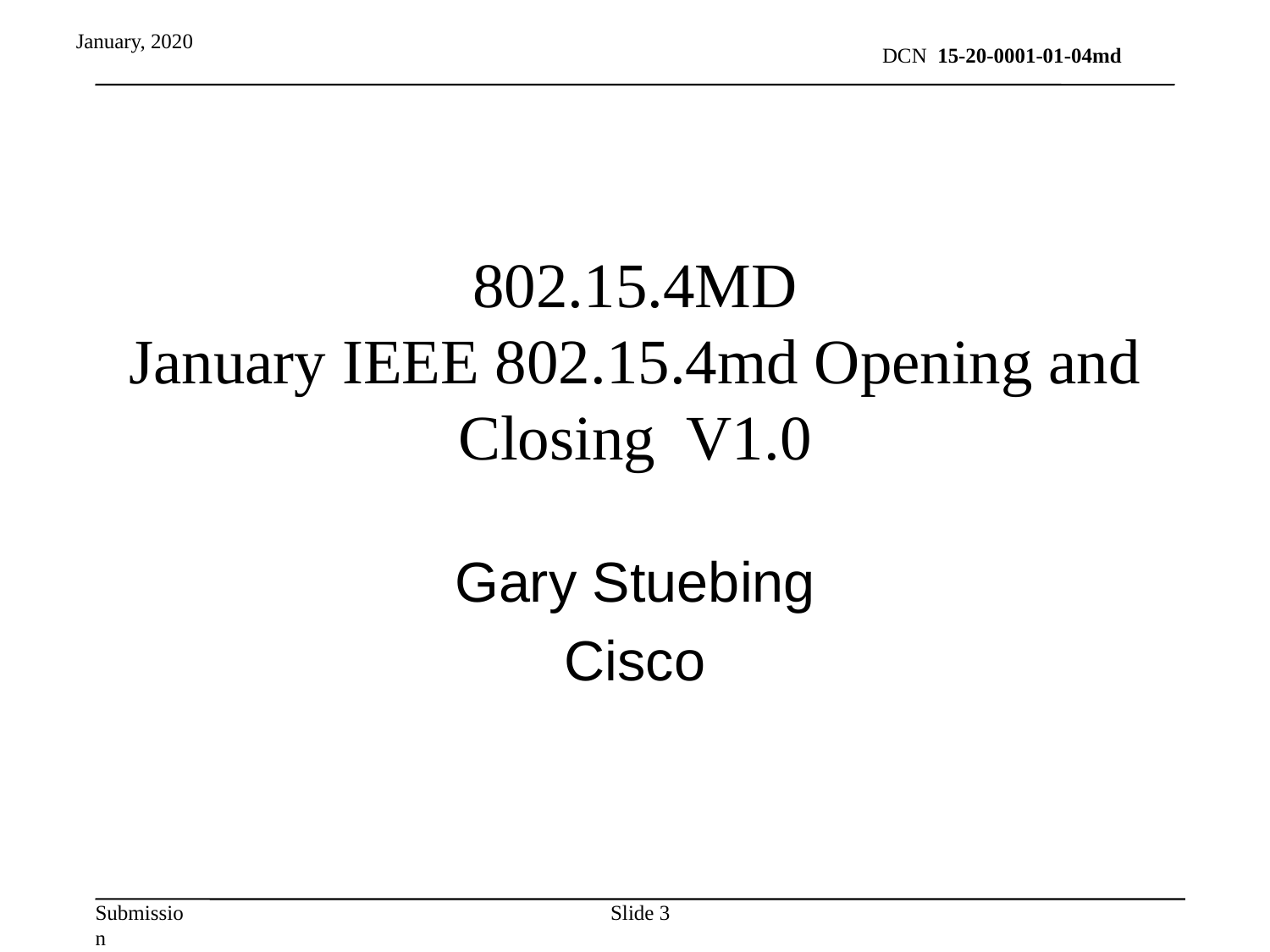

January, 2020
# 802.15.4MD January IEEE 802.15.4md Opening and Closing  V1.0
Gary Stuebing
Cisco

Slide 3